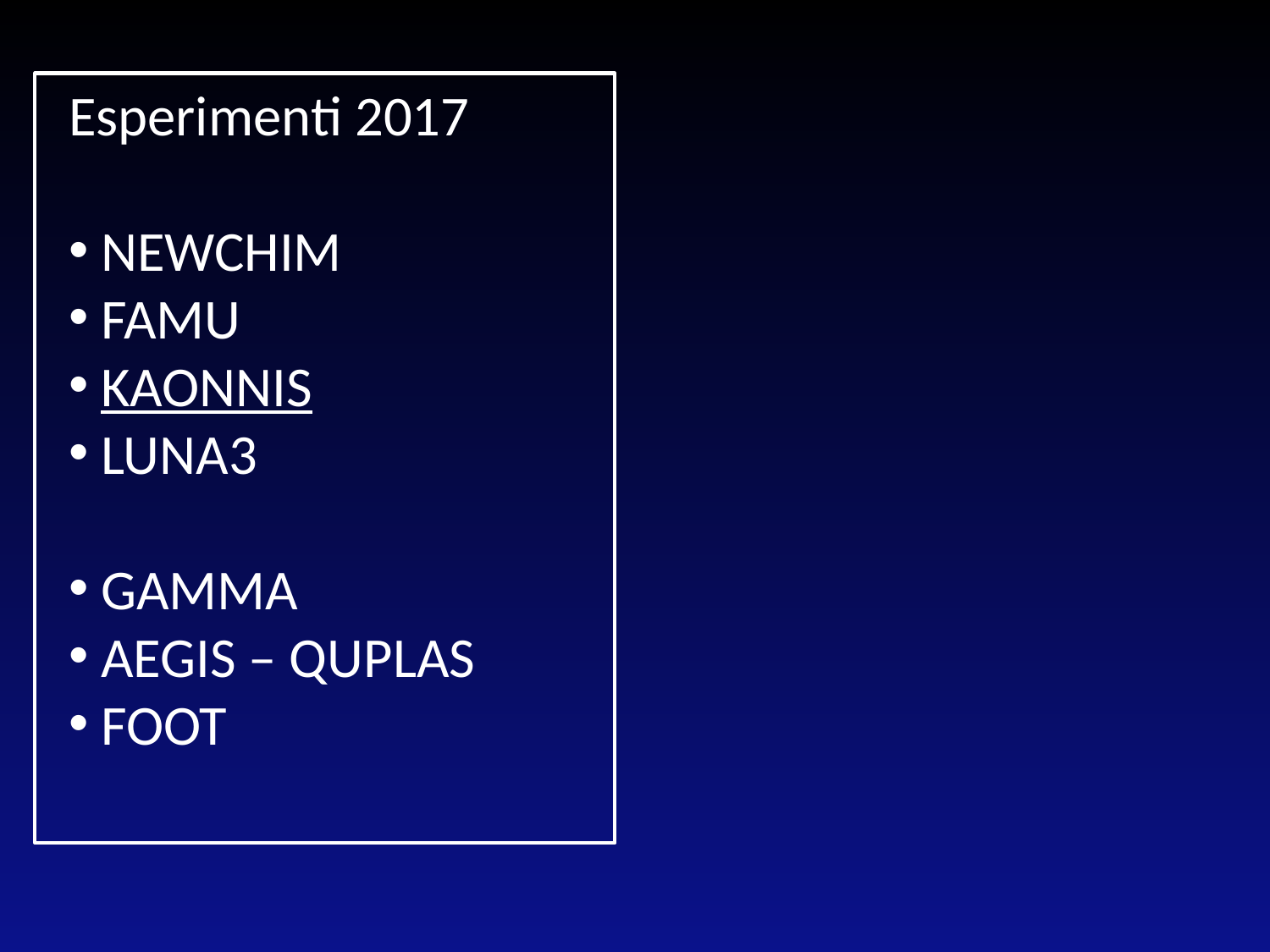

Esperimenti 2017

 NEWCHIM
 FAMU
 KAONNIS
 LUNA3

 GAMMA
 AEGIS – QUPLAS
 FOOT